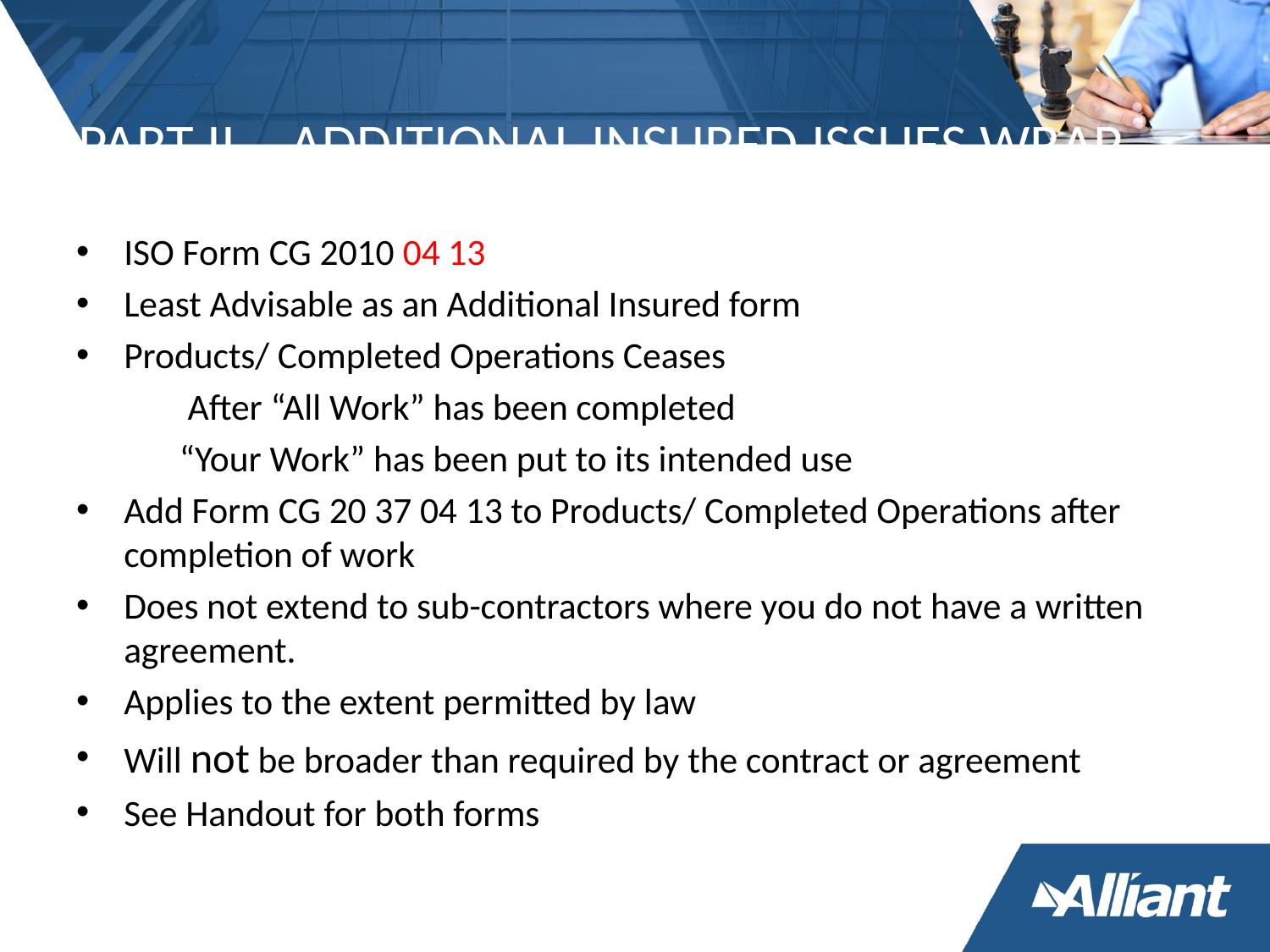

# PART II – ADDITIONAL INSURED ISSUES WRAP
ISO Form CG 2010 04 13
Least Advisable as an Additional Insured form
Products/ Completed Operations Ceases
	 After “All Work” has been completed
	“Your Work” has been put to its intended use
Add Form CG 20 37 04 13 to Products/ Completed Operations after completion of work
Does not extend to sub-contractors where you do not have a written agreement.
Applies to the extent permitted by law
Will not be broader than required by the contract or agreement
See Handout for both forms